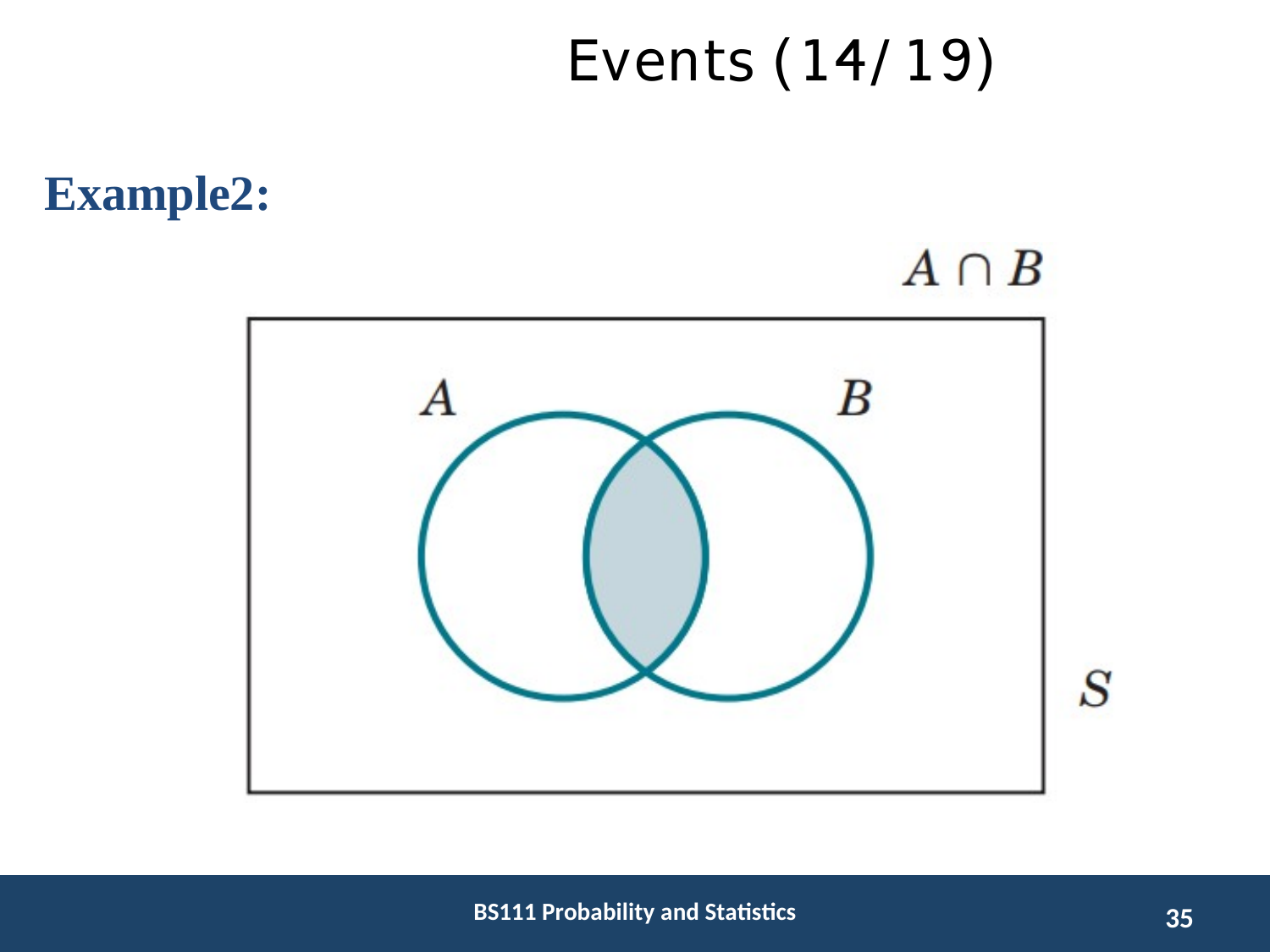

Events (14/19)
Example2:

BS111 Probability and Statistics
35